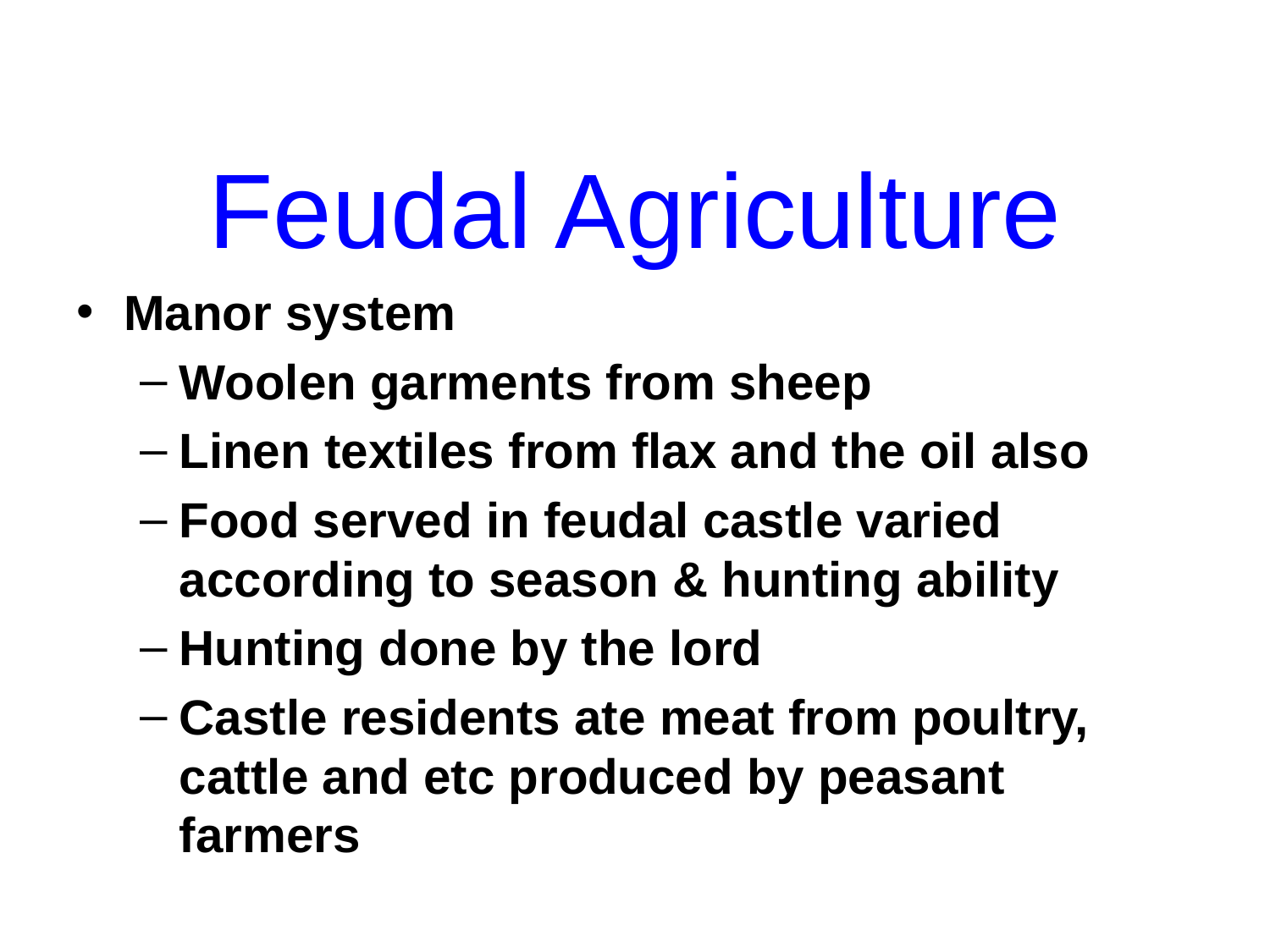

# Feudal Agriculture
Manor system
Woolen garments from sheep
Linen textiles from flax and the oil also
Food served in feudal castle varied according to season & hunting ability
Hunting done by the lord
Castle residents ate meat from poultry, cattle and etc produced by peasant farmers